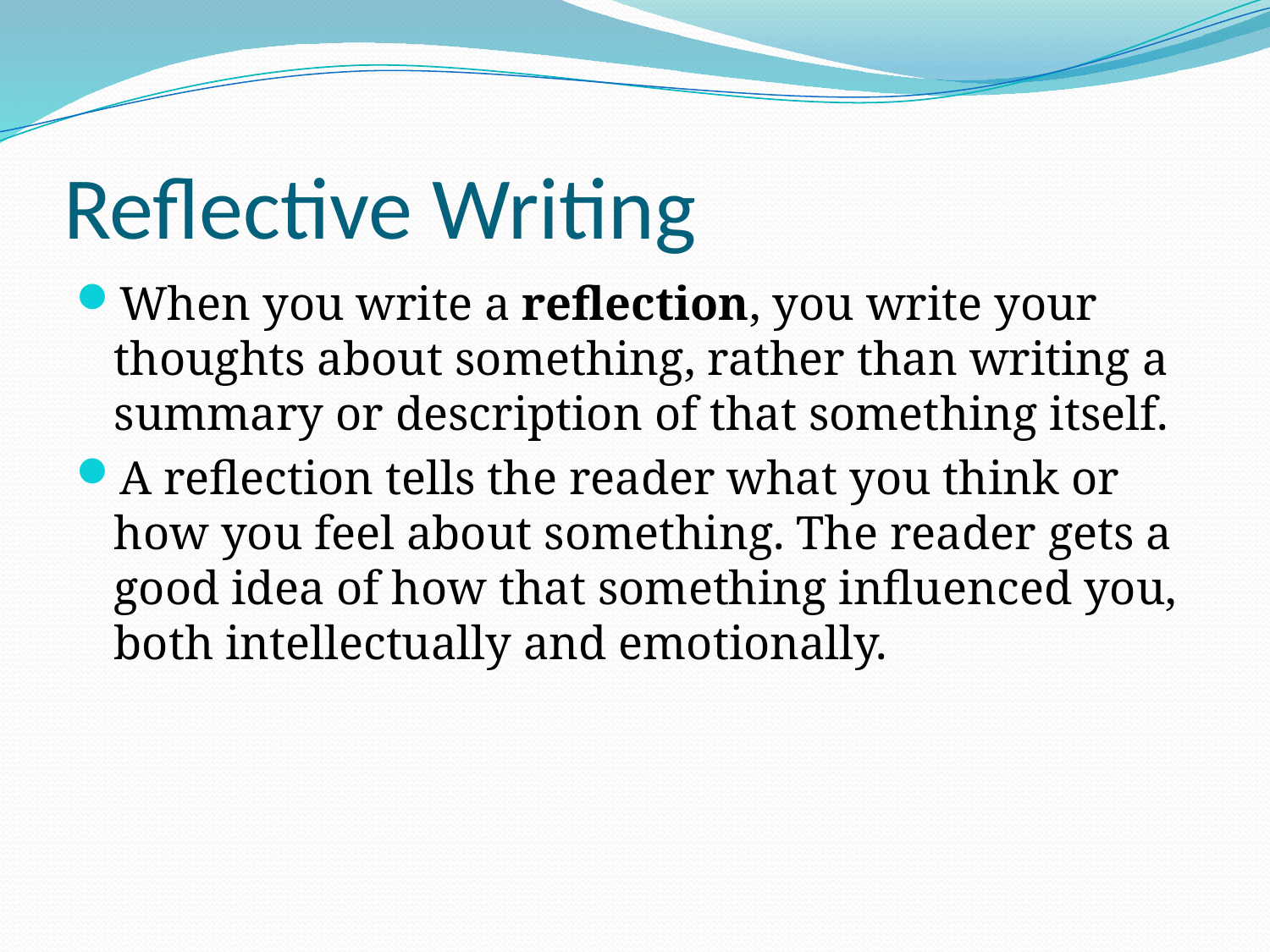

# Reflective Writing
When you write a reflection, you write your thoughts about something, rather than writing a summary or description of that something itself.
A reflection tells the reader what you think or how you feel about something. The reader gets a good idea of how that something influenced you, both intellectually and emotionally.